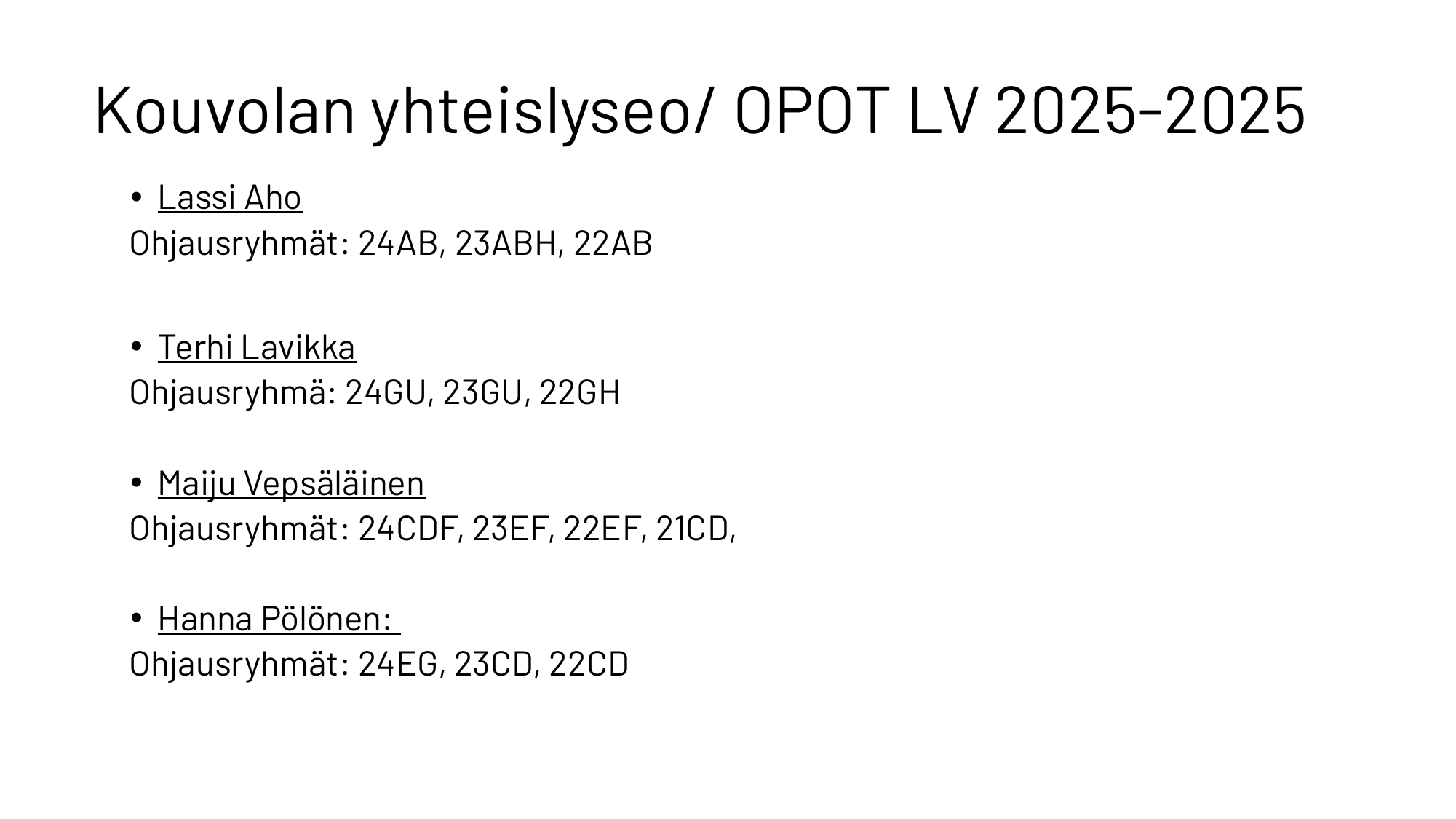

# Kouvolan yhteislyseo/ OPOT LV 2025-2025

Lassi Aho
   Ohjausryhmät: 24AB, 23ABH, 22AB

Terhi Lavikka
   Ohjausryhmä: 24GU, 23GU, 22GH

Maiju Vepsäläinen
   Ohjausryhmät: 24CDF, 23EF, 22EF, 21CD,

Hanna Pölönen:
   Ohjausryhmät: 24EG, 23CD, 22CD